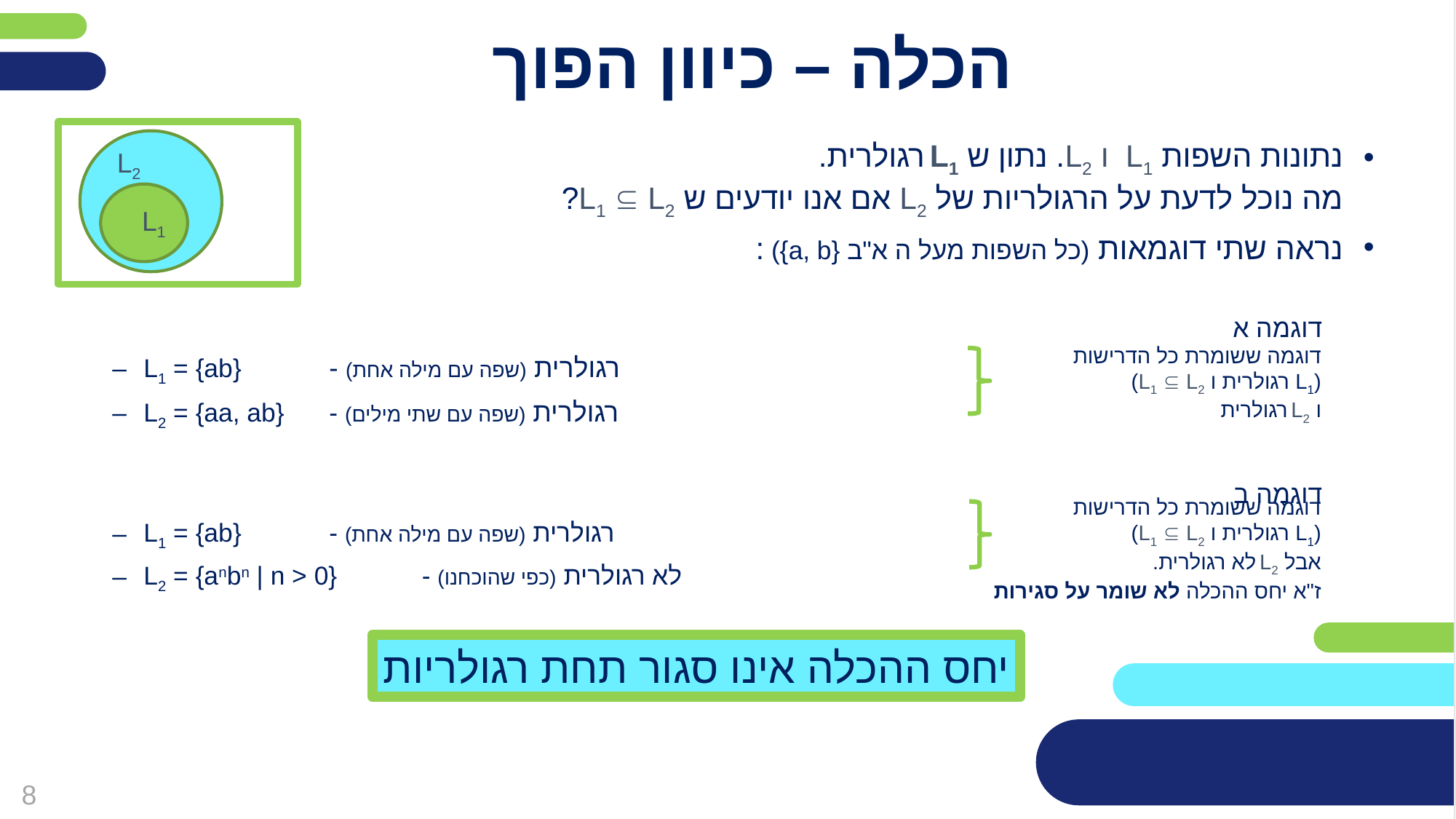

# הכלה – כיוון הפוך

נתונות השפות L1  ו L2. נתון ש L1 רגולרית.
מה נוכל לדעת על הרגולריות של L2 אם אנו יודעים ש L1 ⊆ L2?
נראה שתי דוגמאות (כל השפות מעל ה א"ב {a, b}) :

דוגמה א
L1 = {ab} 		- רגולרית (שפה עם מילה אחת)
L2 = {aa, ab} 	- רגולרית (שפה עם שתי מילים)

דוגמה ב
L1 = {ab} 		- רגולרית (שפה עם מילה אחת)
L2 = {anbn | n > 0}	- לא רגולרית (כפי שהוכחנו)

L2

L1
דוגמה ששומרת כל הדרישות
(L1 רגולרית ו L1 ⊆ L2)
ו L2 רגולרית

דוגמה ששומרת כל הדרישות
(L1 רגולרית ו L1 ⊆ L2)
אבל L2 לא רגולרית.
ז"א יחס ההכלה לא שומר על סגירות

יחס ההכלה אינו סגור תחת רגולריות